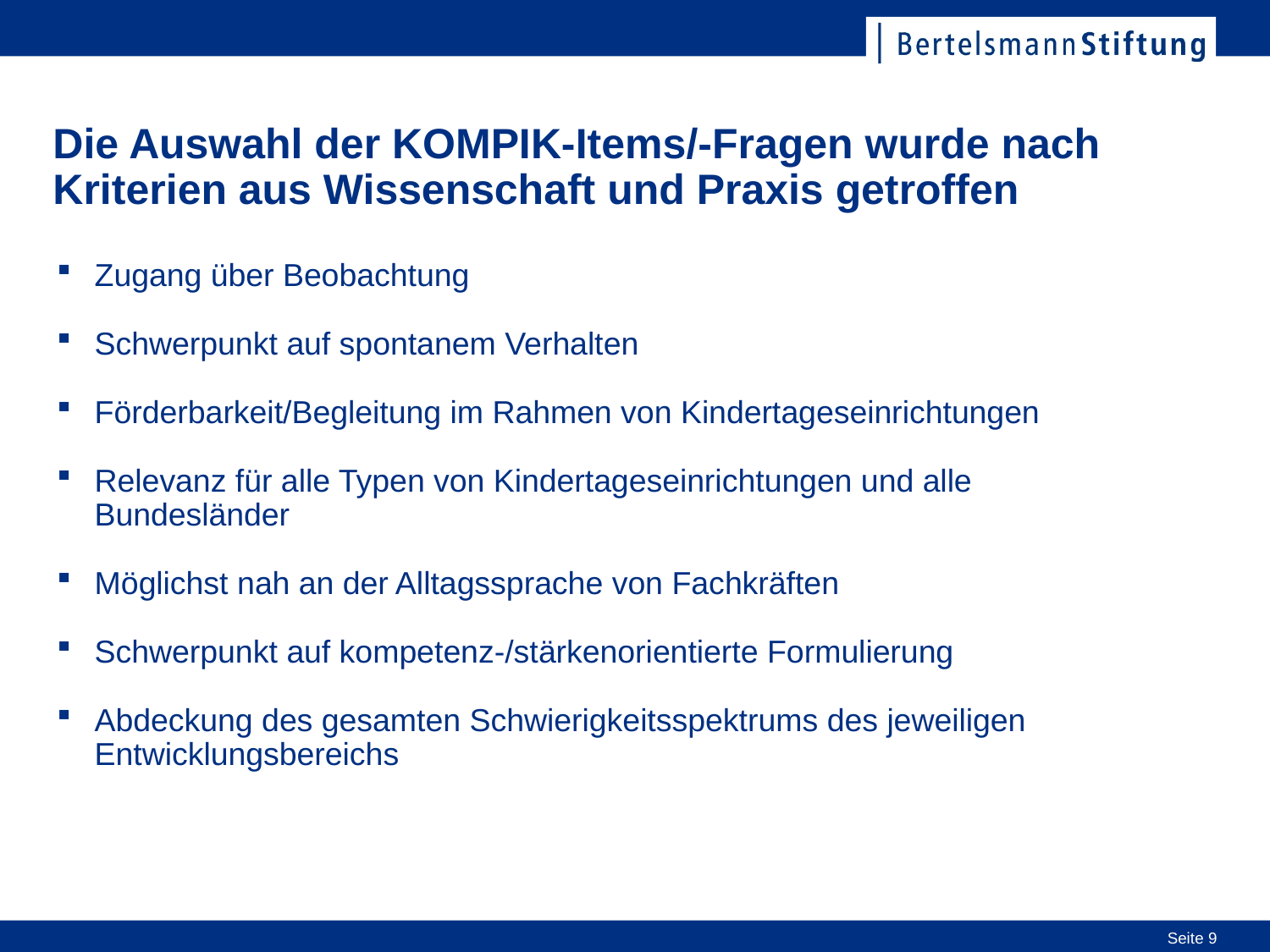

# Die Auswahl der KOMPIK-Items/-Fragen wurde nach Kriterien aus Wissenschaft und Praxis getroffen

Zugang über Beobachtung

Schwerpunkt auf spontanem Verhalten

Förderbarkeit/Begleitung im Rahmen von Kindertageseinrichtungen

Relevanz für alle Typen von Kindertageseinrichtungen und alle   Bundesländer

Möglichst nah an der Alltagssprache von Fachkräften

Schwerpunkt auf kompetenz-/stärkenorientierte Formulierung

Abdeckung des gesamten Schwierigkeitsspektrums des jeweiligen Entwicklungsbereichs
Seite 9